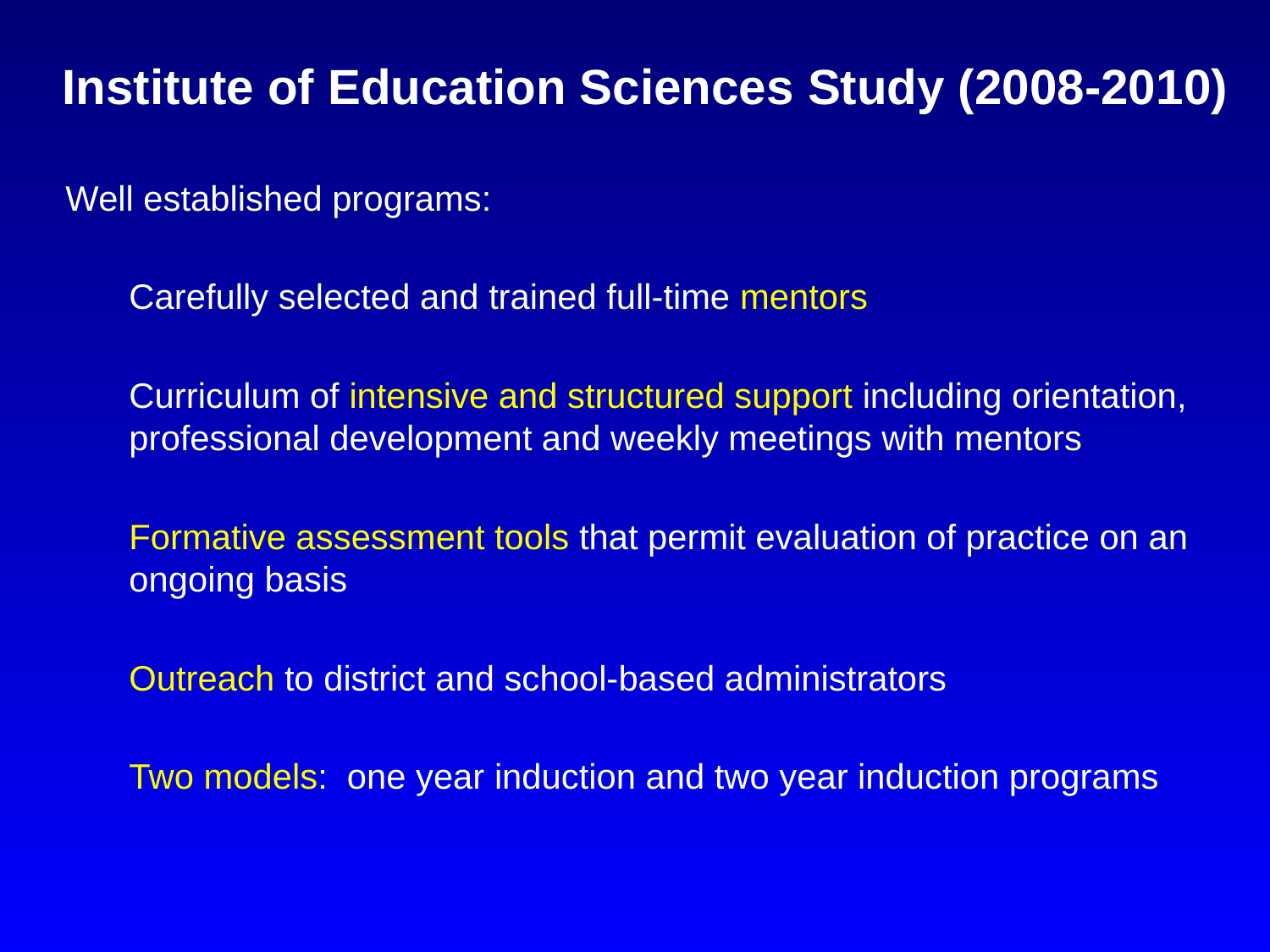

# Institute of Education Sciences Study (2008-2010)
Well established programs:

	Carefully selected and trained full-time mentors

	Curriculum of intensive and structured support including orientation, professional development and weekly meetings with mentors

	Formative assessment tools that permit evaluation of practice on an ongoing basis

	Outreach to district and school-based administrators

	Two models:  one year induction and two year induction programs